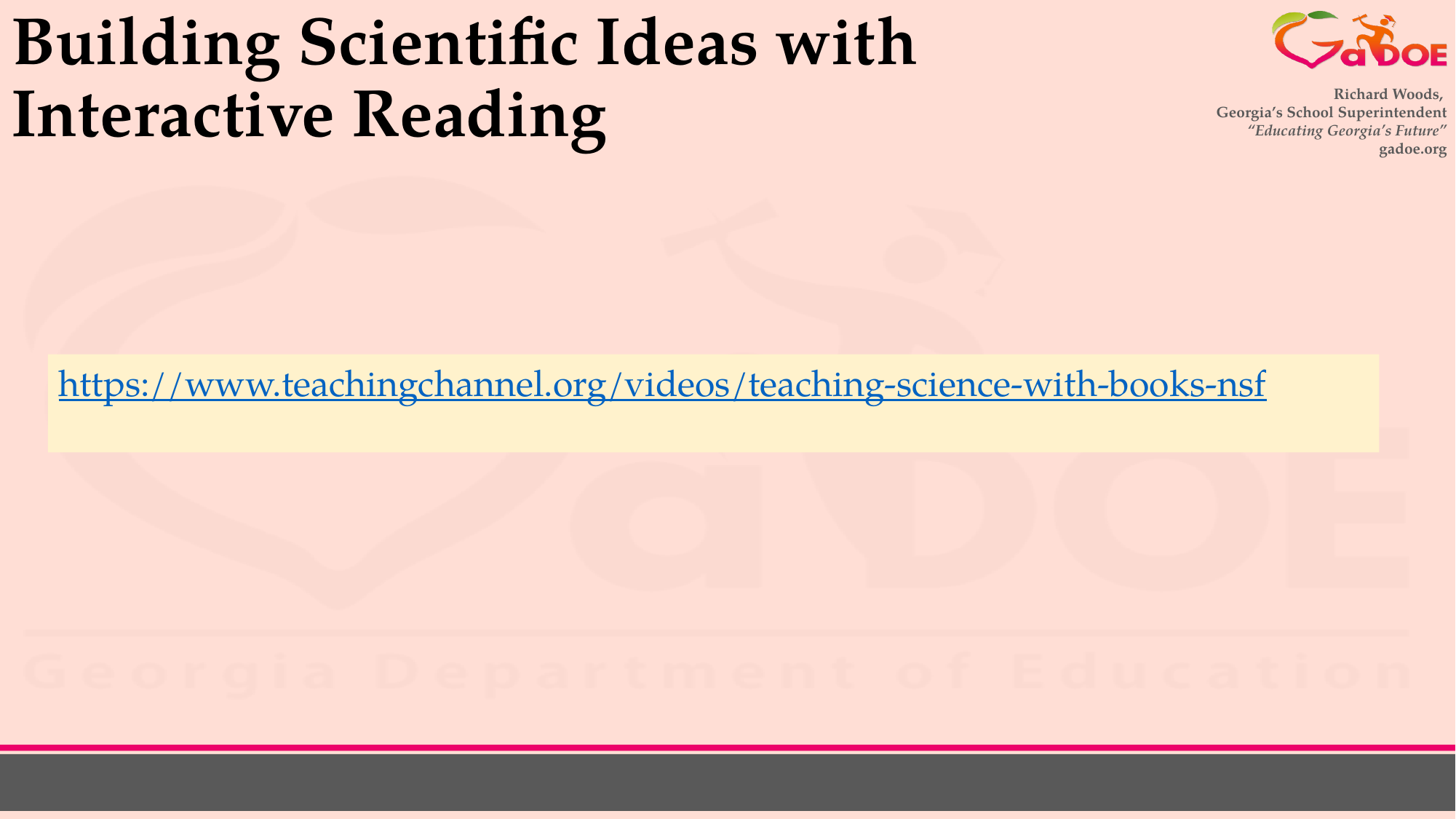

# Building Scientific Ideas with Interactive Reading
https://www.teachingchannel.org/videos/teaching-science-with-books-nsf